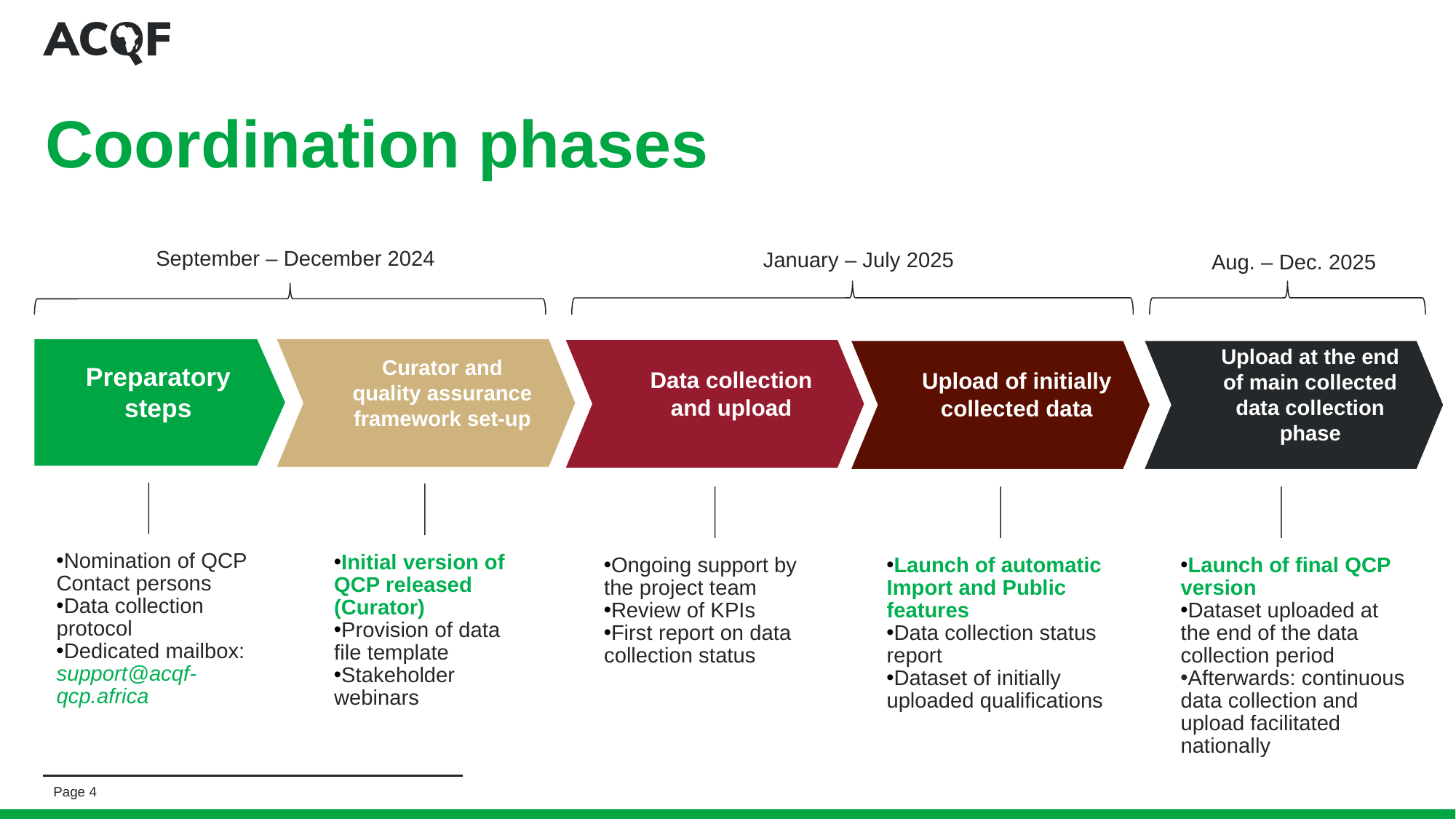

# Coordination phases

September – December 2024
January – July 2025
Aug. – Dec. 2025
Preparatory steps
Curator and quality assurance framework set-up
Data collection and upload
Upload of initially collected data
Upload at the end of main collected data collection phase
Nomination of QCP Contact persons
Data collection protocol
Dedicated mailbox: support@acqf-qcp.africa
Initial version of QCP released (Curator)
Provision of data file template
Stakeholder webinars
Launch of automatic Import and Public features
Data collection status report
Dataset of initially uploaded qualifications
Launch of final QCP version
Dataset uploaded at the end of the data collection period
Afterwards: continuous data collection and upload facilitated nationally

Ongoing support by the project team
Review of KPIs
First report on data collection status
Page 4
Lorem ipsum dolor sit amet, consectetur adipiscing elit